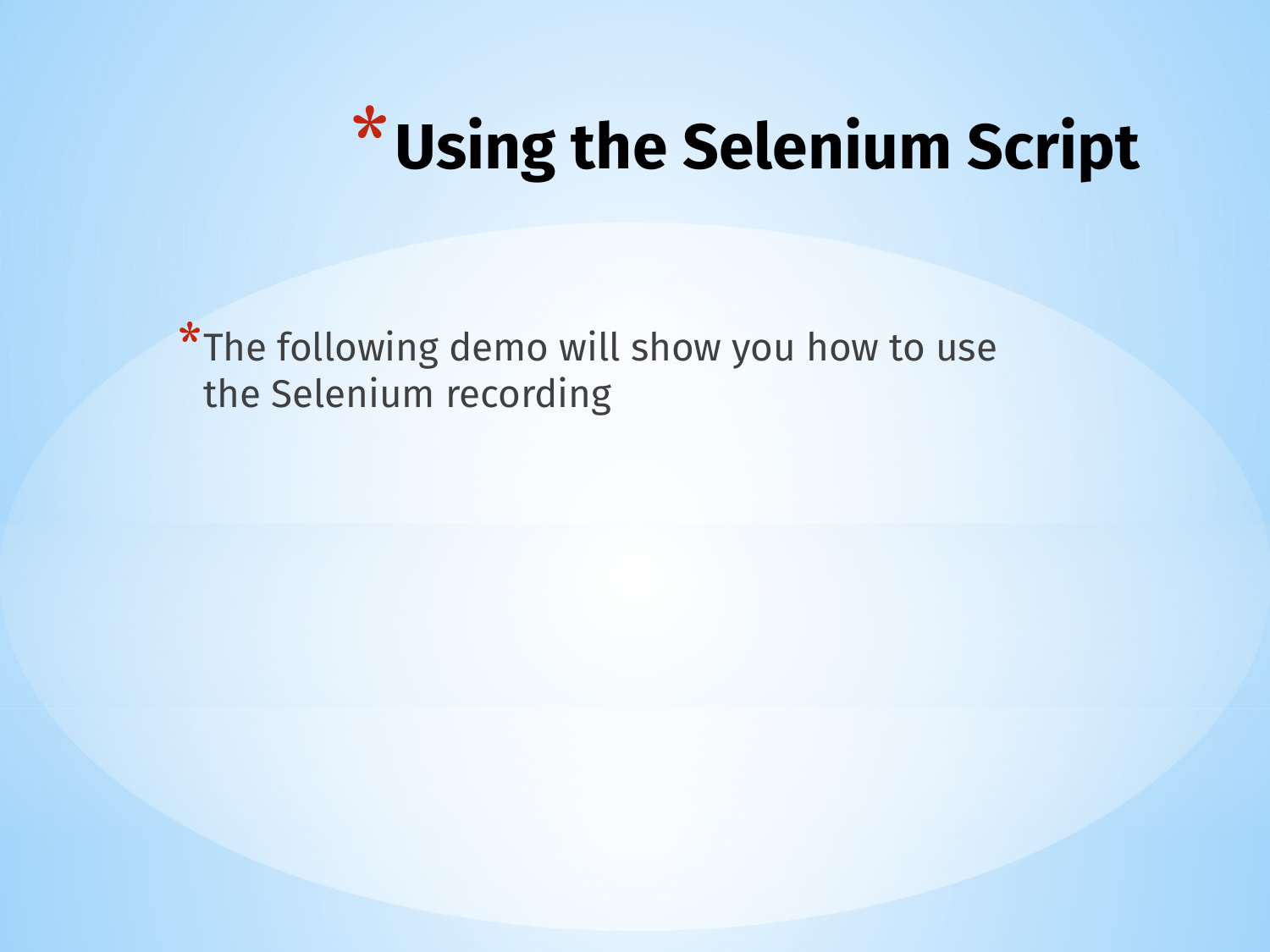

# Using the Selenium Script
The following demo will show you how to use the Selenium recording